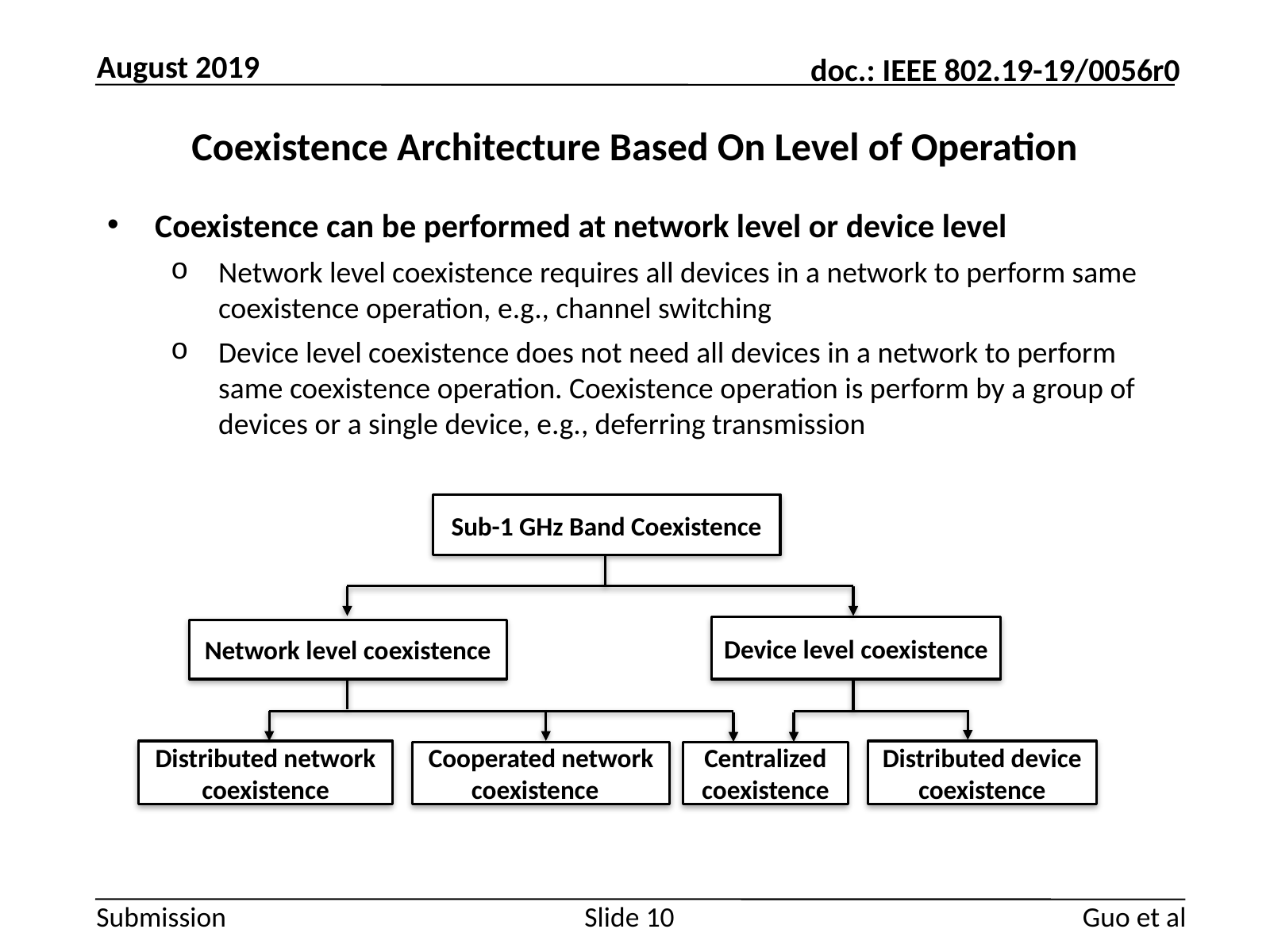

August 2019
# Coexistence Architecture Based On Level of Operation

Coexistence can be performed at network level or device level
Network level coexistence requires all devices in a network to perform same coexistence operation, e.g., channel switching
Device level coexistence does not need all devices in a network to perform same coexistence operation. Coexistence operation is perform by a group of devices or a single device, e.g., deferring transmission
Sub-1 GHz Band Coexistence
Device level coexistence
Network level coexistence
Distributed network coexistence
Distributed device coexistence
Cooperated network coexistence
Centralized coexistence
Guo et al
Slide 10